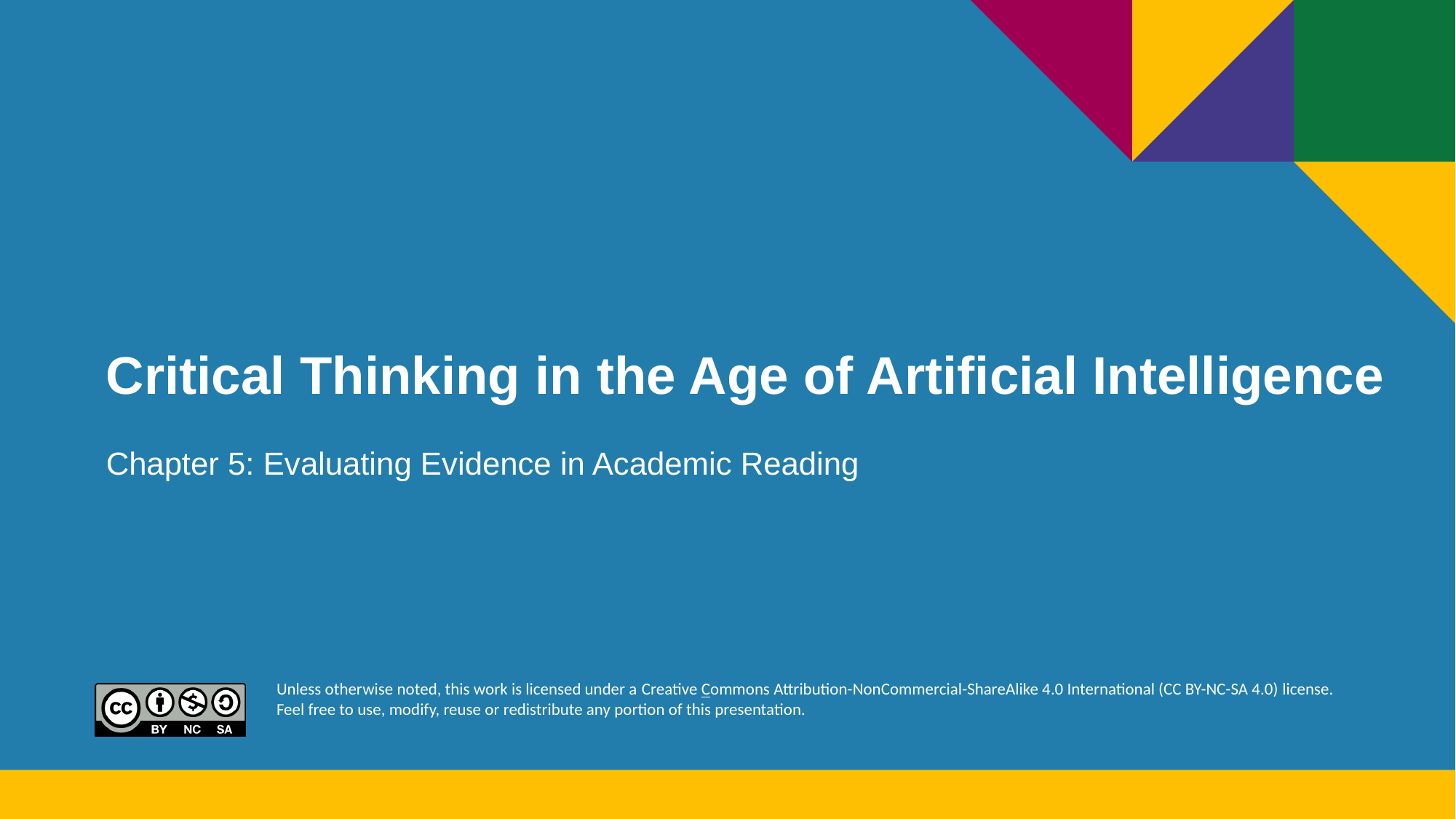

# Critical Thinking in the Age of Artificial Intelligence
Chapter 5: Evaluating Evidence in Academic Reading